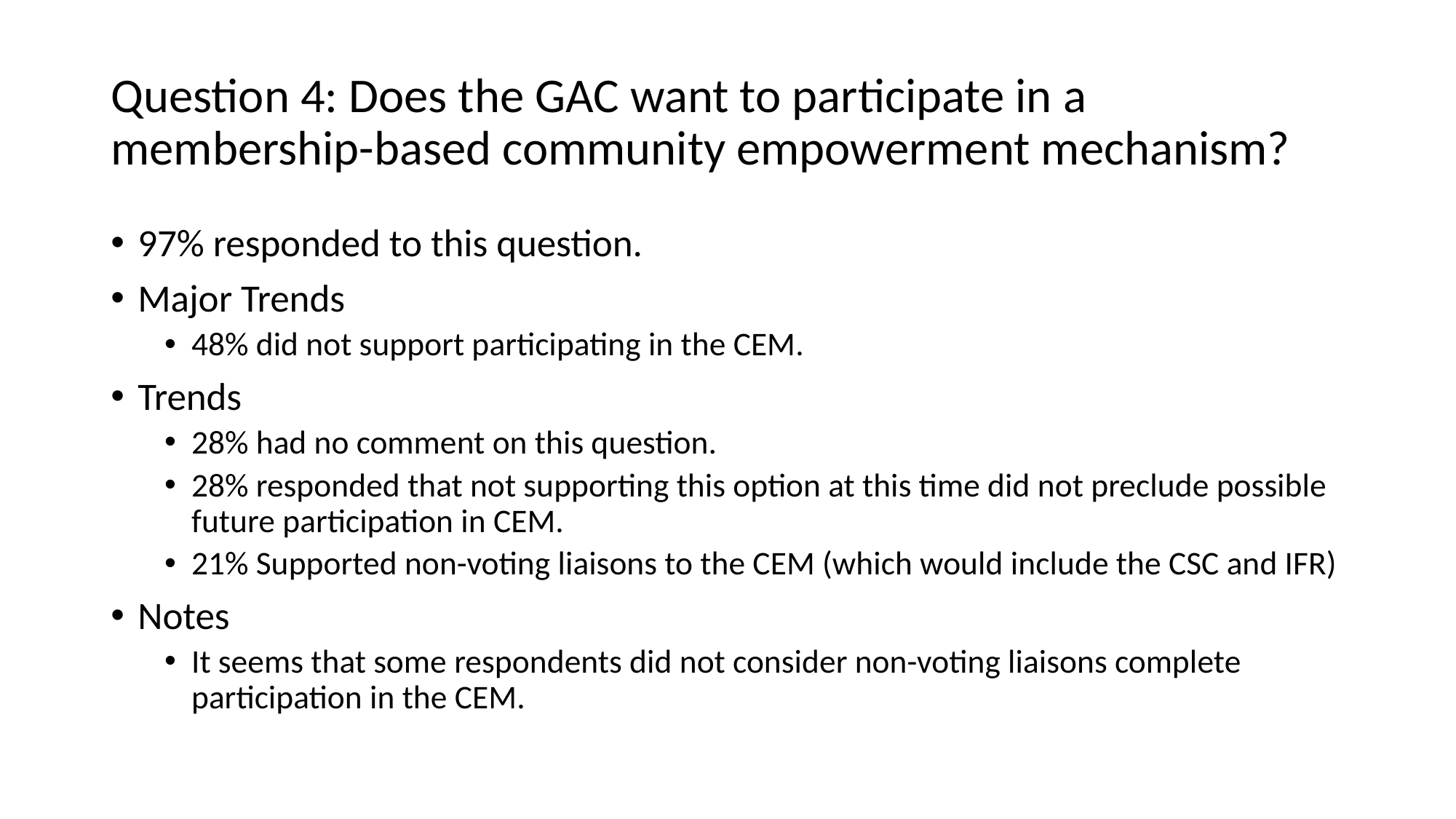

# Question 4: Does the GAC want to participate in a membership-based community empowerment mechanism?
97% responded to this question.
Major Trends
48% did not support participating in the CEM.
Trends
28% had no comment on this question.
28% responded that not supporting this option at this time did not preclude possible future participation in CEM.
21% Supported non-voting liaisons to the CEM (which would include the CSC and IFR)
Notes
It seems that some respondents did not consider non-voting liaisons complete participation in the CEM.